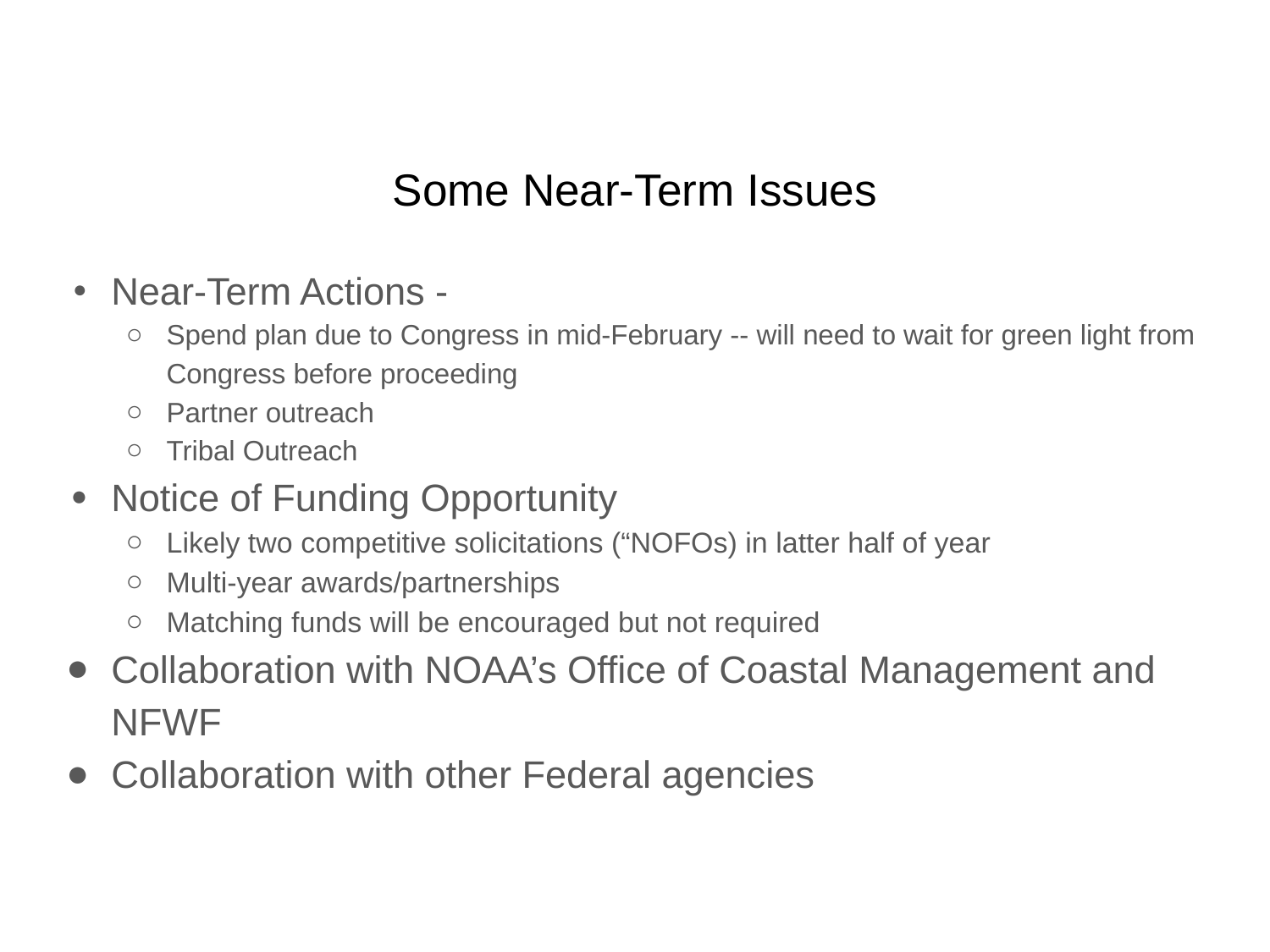

# Some Near-Term Issues
Near-Term Actions -
Spend plan due to Congress in mid-February -- will need to wait for green light from Congress before proceeding
Partner outreach
Tribal Outreach
Notice of Funding Opportunity
Likely two competitive solicitations (“NOFOs) in latter half of year
Multi-year awards/partnerships
Matching funds will be encouraged but not required
Collaboration with NOAA’s Office of Coastal Management and NFWF
Collaboration with other Federal agencies